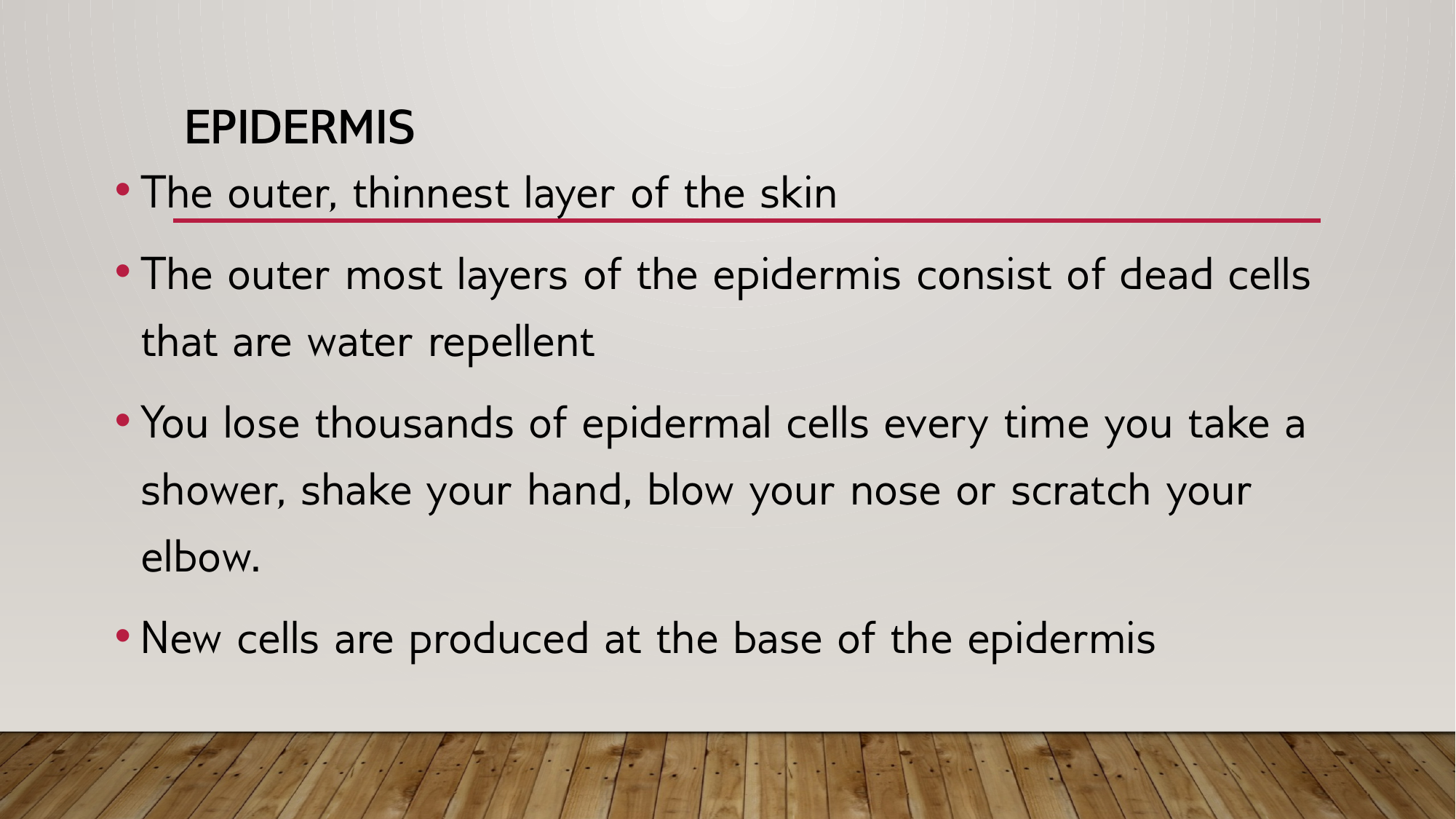

# Epidermis
The outer, thinnest layer of the skin
The outer most layers of the epidermis consist of dead cells that are water repellent
You lose thousands of epidermal cells every time you take a shower, shake your hand, blow your nose or scratch your elbow.
New cells are produced at the base of the epidermis